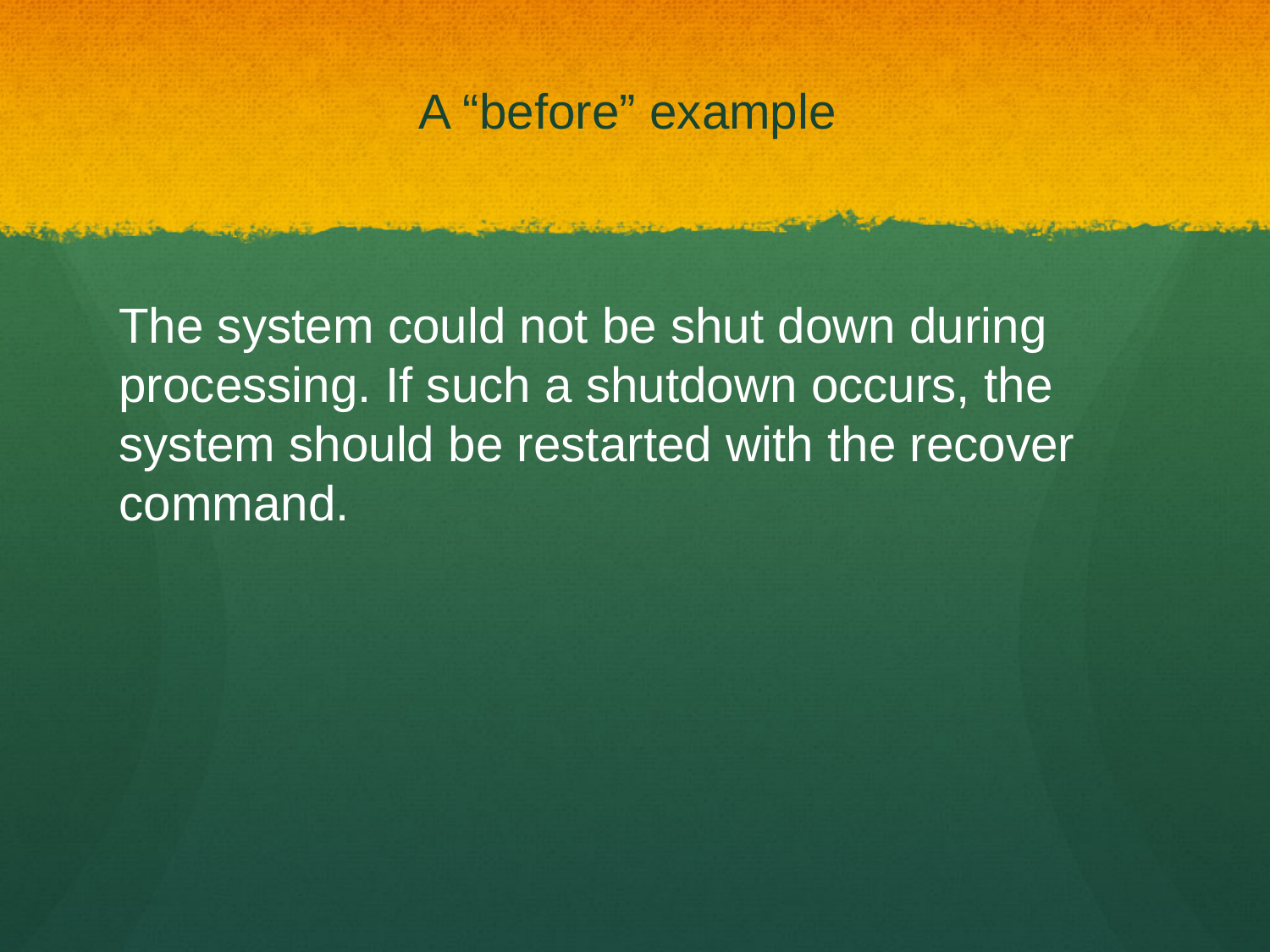

# A “before” example
The system could not be shut down during processing. If such a shutdown occurs, the system should be restarted with the recover command.